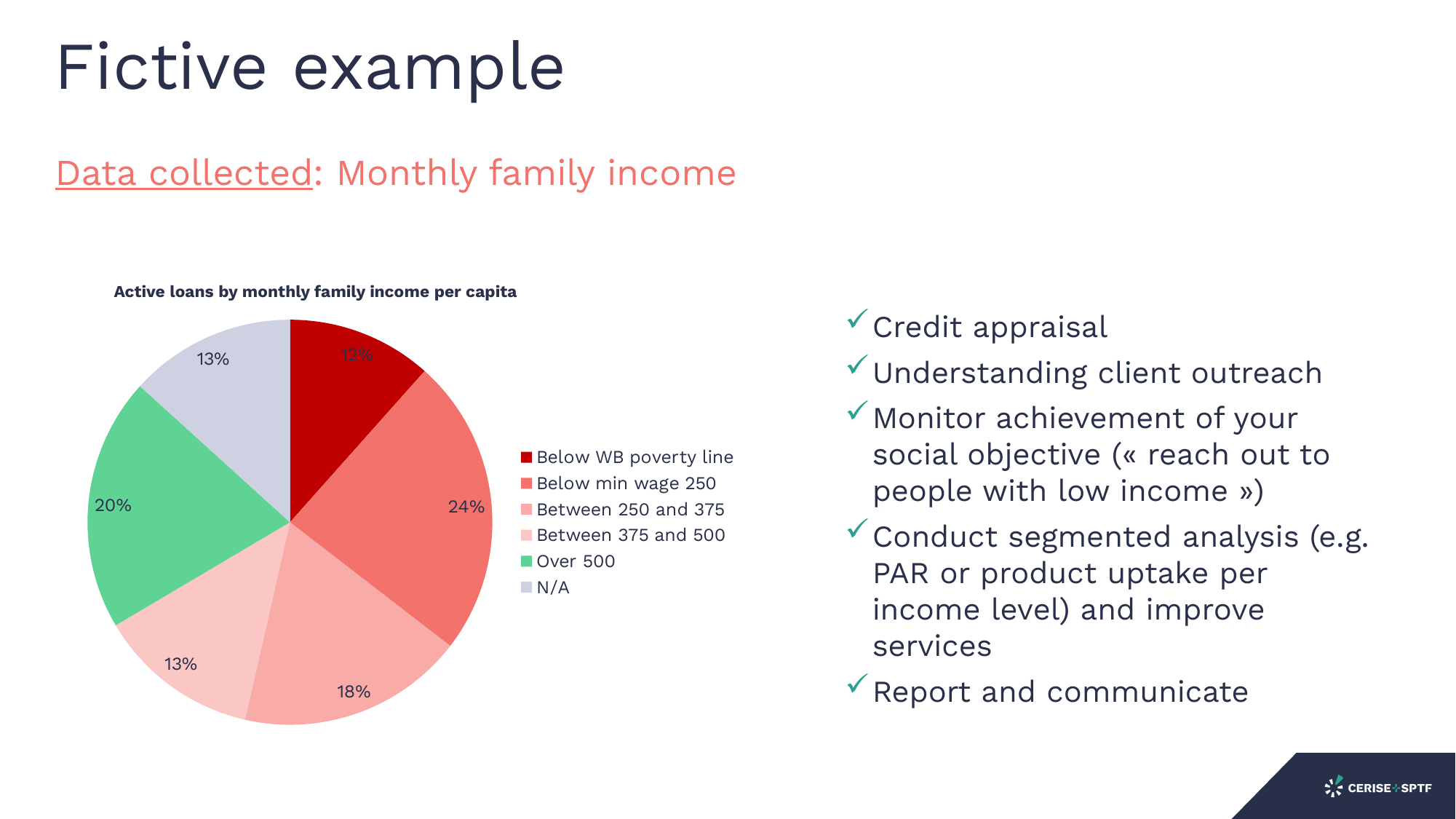

# Fictive example
Data collected: Monthly family income
Active loans by monthly family income per capita
Credit appraisal
Understanding client outreach
Monitor achievement of your social objective (« reach out to people with low income »)
Conduct segmented analysis (e.g. PAR or product uptake per income level) and improve services
Report and communicate

### Chart

| Category |  |
|---|---|
| Below WB poverty line | 0.11589962867109262 |
| Below min wage 250 | 0.23866321593338585 |
| Between 250 and 375 | 0.181050973331833 |
| Between 375 and 500 | 0.12934623607516743 |
| Over 500 | 0.20226173061775626 |
| N/A | 0.13277821537076628 |